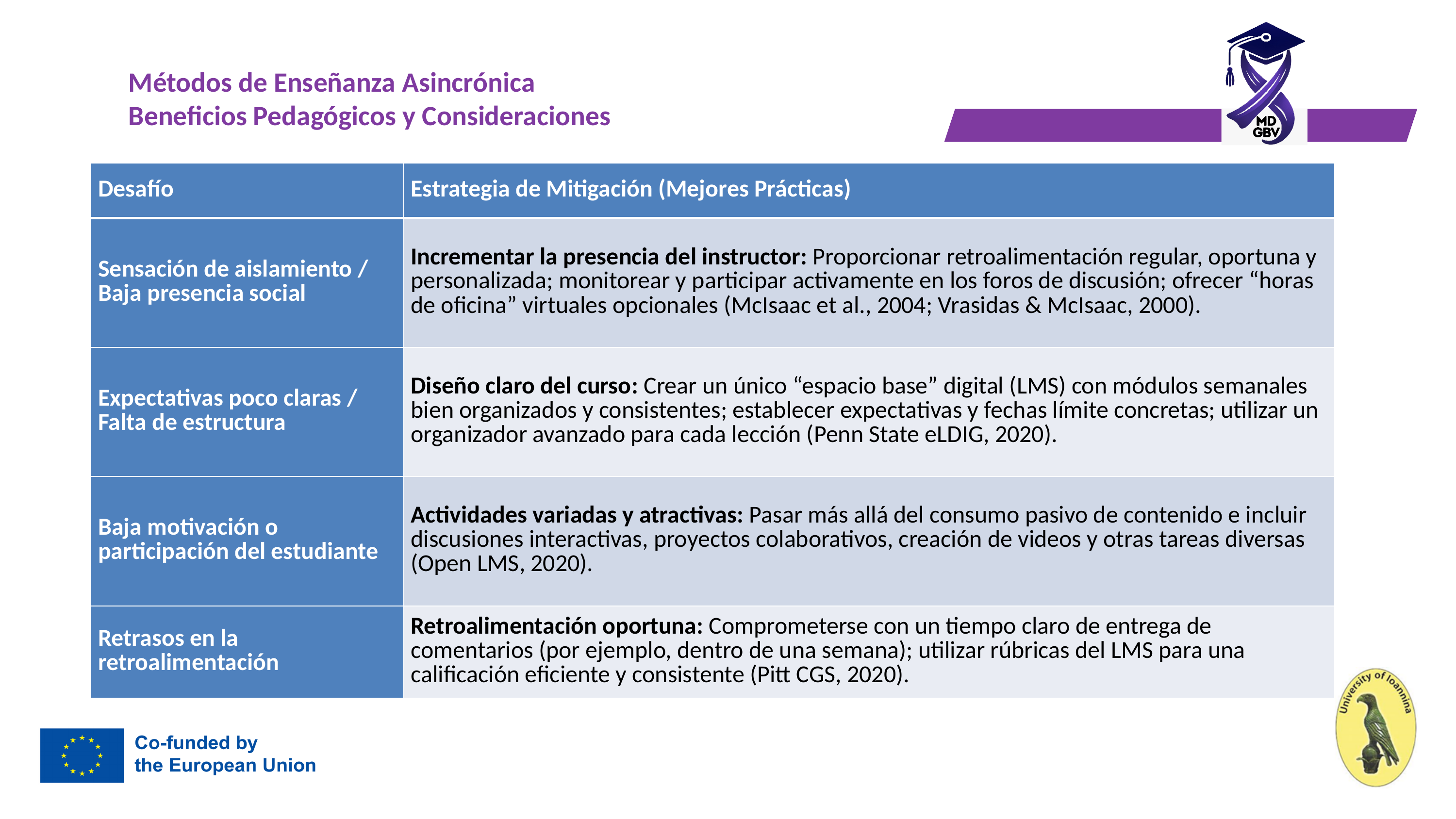

# Métodos de Enseñanza Asincrónica Beneficios Pedagógicos y Consideraciones
| Desafío | Estrategia de Mitigación (Mejores Prácticas) |
| --- | --- |
| Sensación de aislamiento / Baja presencia social | Incrementar la presencia del instructor: Proporcionar retroalimentación regular, oportuna y personalizada; monitorear y participar activamente en los foros de discusión; ofrecer “horas de oficina” virtuales opcionales (McIsaac et al., 2004; Vrasidas & McIsaac, 2000). |
| Expectativas poco claras / Falta de estructura | Diseño claro del curso: Crear un único “espacio base” digital (LMS) con módulos semanales bien organizados y consistentes; establecer expectativas y fechas límite concretas; utilizar un organizador avanzado para cada lección (Penn State eLDIG, 2020). |
| Baja motivación o participación del estudiante | Actividades variadas y atractivas: Pasar más allá del consumo pasivo de contenido e incluir discusiones interactivas, proyectos colaborativos, creación de videos y otras tareas diversas (Open LMS, 2020). |
| Retrasos en la retroalimentación | Retroalimentación oportuna: Comprometerse con un tiempo claro de entrega de comentarios (por ejemplo, dentro de una semana); utilizar rúbricas del LMS para una calificación eficiente y consistente (Pitt CGS, 2020). |